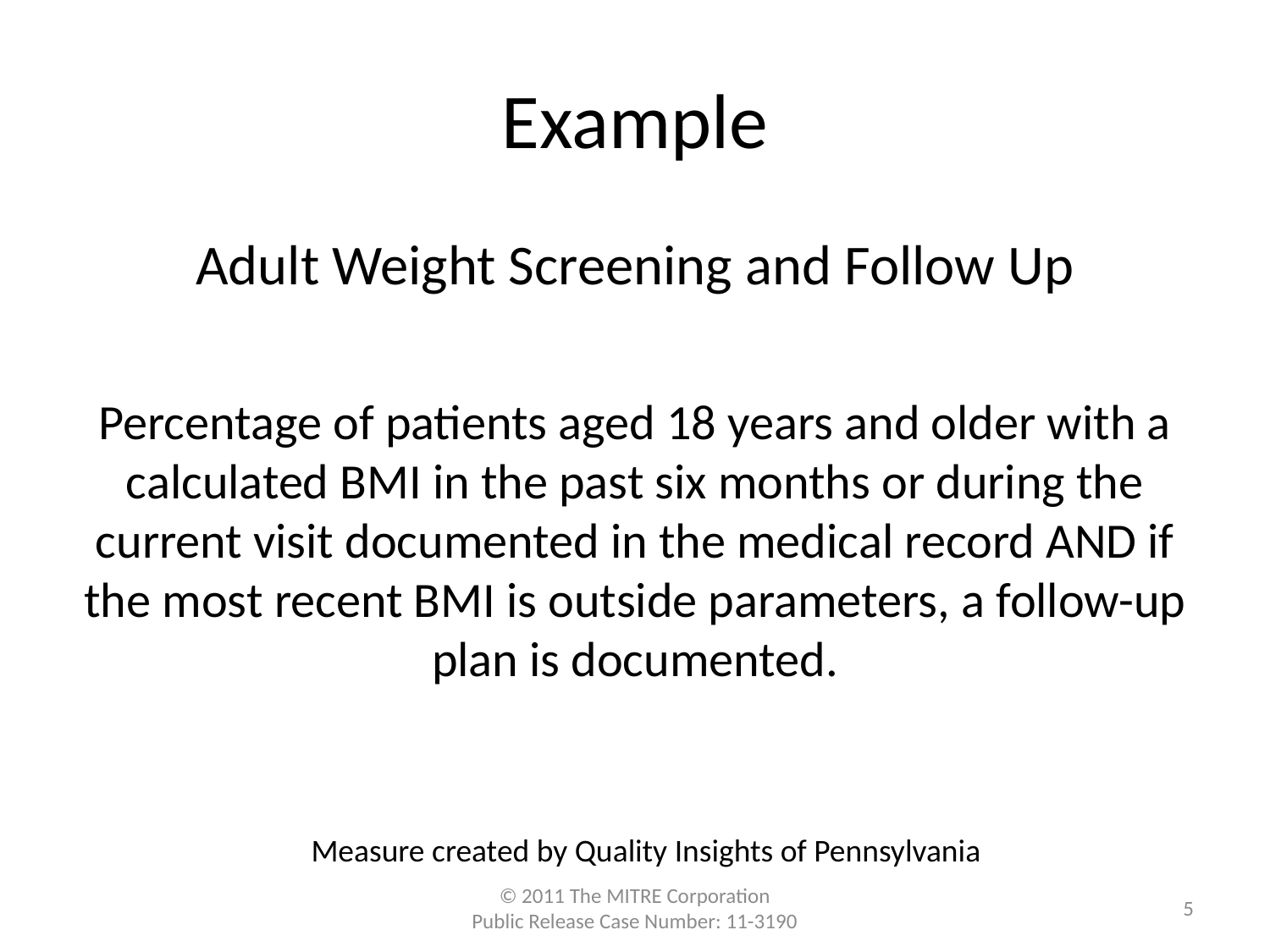

# Example
Adult Weight Screening and Follow Up

Percentage of patients aged 18 years and older with a calculated BMI in the past six months or during the current visit documented in the medical record AND if the most recent BMI is outside parameters, a follow-up plan is documented.
Measure created by Quality Insights of Pennsylvania
© 2011 The MITRE Corporation
Public Release Case Number: 11-3190
5